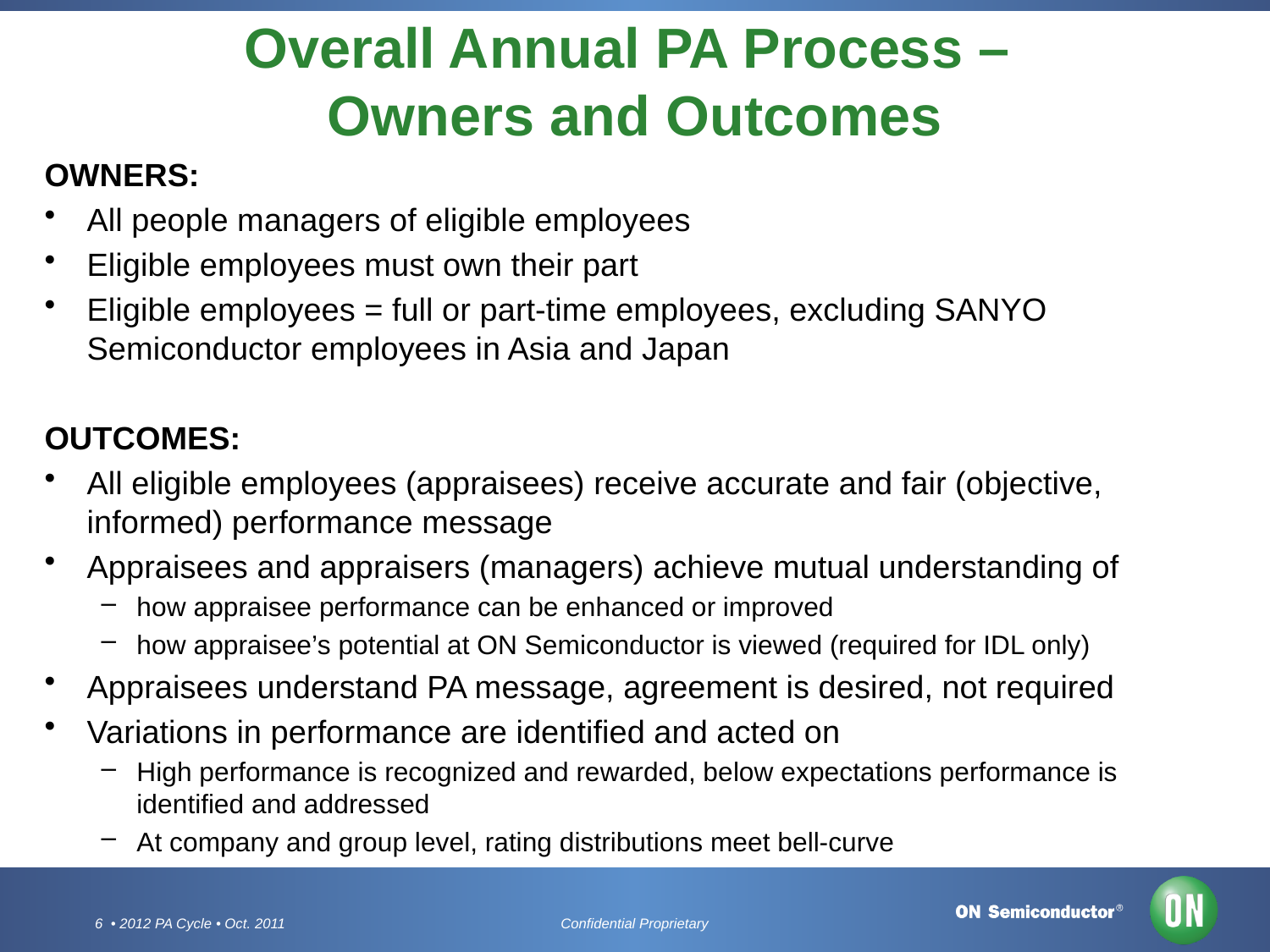

# Overall Annual PA Process – Owners and Outcomes
OWNERS:
All people managers of eligible employees
Eligible employees must own their part
Eligible employees = full or part-time employees, excluding SANYO Semiconductor employees in Asia and Japan

OUTCOMES:
All eligible employees (appraisees) receive accurate and fair (objective, informed) performance message
Appraisees and appraisers (managers) achieve mutual understanding of
how appraisee performance can be enhanced or improved
how appraisee’s potential at ON Semiconductor is viewed (required for IDL only)
Appraisees understand PA message, agreement is desired, not required
Variations in performance are identified and acted on
High performance is recognized and rewarded, below expectations performance is identified and addressed
At company and group level, rating distributions meet bell-curve